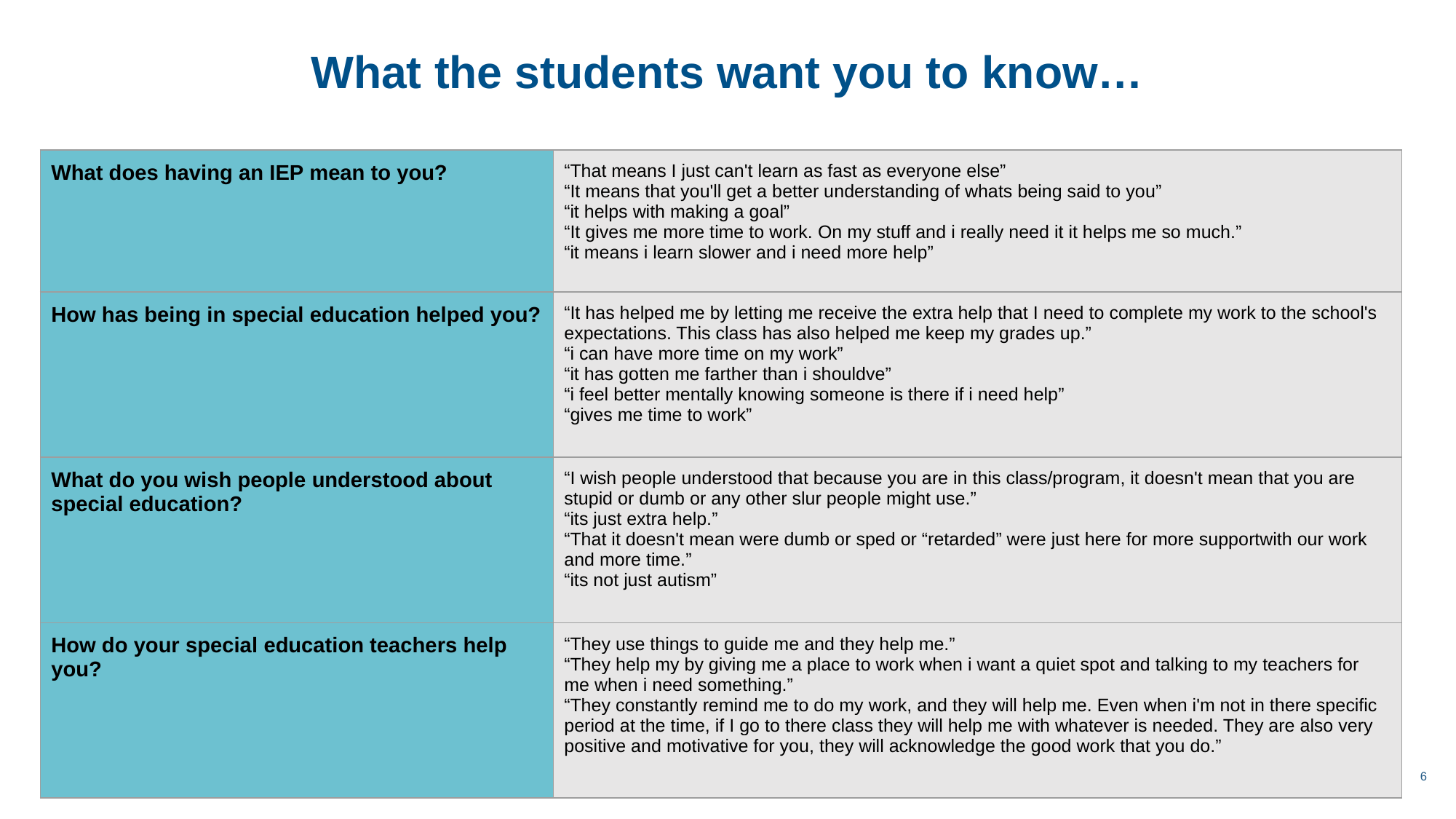

# What the students want you to know…
| What does having an IEP mean to you? | “That means I just can't learn as fast as everyone else” “It means that you'll get a better understanding of whats being said to you” “it helps with making a goal” “It gives me more time to work. On my stuff and i really need it it helps me so much.” “it means i learn slower and i need more help” |
| --- | --- |
| How has being in special education helped you? | “It has helped me by letting me receive the extra help that I need to complete my work to the school's expectations. This class has also helped me keep my grades up.” “i can have more time on my work” “it has gotten me farther than i shouldve” “i feel better mentally knowing someone is there if i need help” “gives me time to work” |
| What do you wish people understood about special education? | “I wish people understood that because you are in this class/program, it doesn't mean that you are stupid or dumb or any other slur people might use.” “its just extra help.” “That it doesn't mean were dumb or sped or “retarded” were just here for more supportwith our work and more time.” “its not just autism” |
| How do your special education teachers help you? | “They use things to guide me and they help me.” “They help my by giving me a place to work when i want a quiet spot and talking to my teachers for me when i need something.” “They constantly remind me to do my work, and they will help me. Even when i'm not in there specific period at the time, if I go to there class they will help me with whatever is needed. They are also very positive and motivative for you, they will acknowledge the good work that you do.” |
6